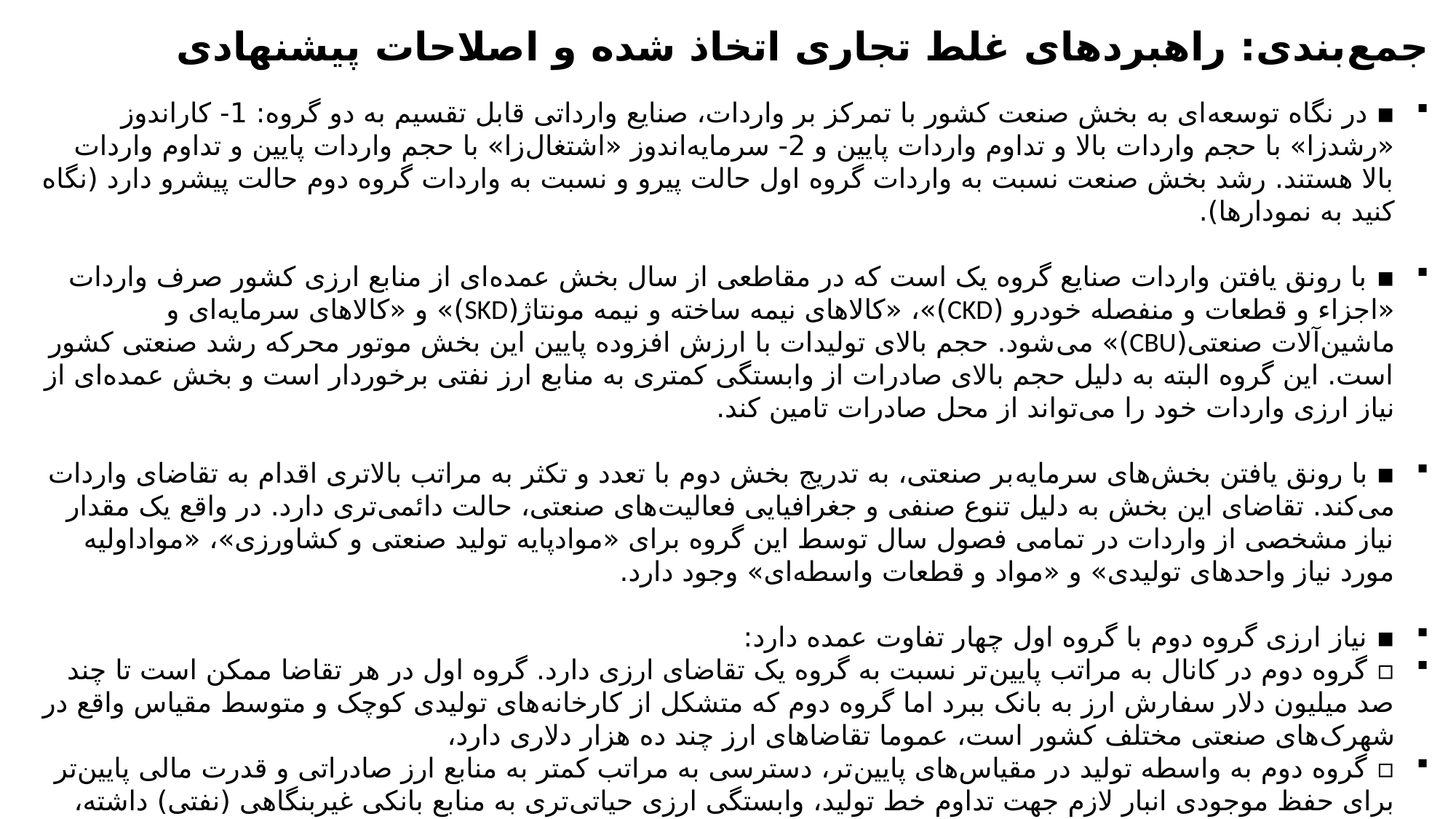

جمع‌بندی: راهبردهای غلط تجاری اتخاذ شده و اصلاحات پیشنهادی
▪️ در نگاه توسعه‌ای به بخش صنعت کشور با تمرکز بر واردات، صنایع وارداتی قابل تقسیم به دو گروه: 1- کاراندوز «رشدزا» با حجم واردات بالا و تداوم واردات پایین و 2- سرمایه‌اندوز «اشتغال‌زا» با حجم واردات پایین و تداوم واردات بالا هستند. رشد بخش صنعت نسبت به واردات گروه اول حالت پیرو و نسبت به واردات گروه دوم حالت پیشرو دارد (نگاه کنید به نمودارها).

▪️ با رونق یافتن واردات صنایع گروه یک است که در مقاطعی از سال بخش عمده‌ای از منابع ارزی کشور صرف واردات «اجزاء و قطعات و منفصله خودرو (CKD)»، «کالاهای نیمه ساخته و نیمه مونتاژ(SKD)» و «کالاهای سرمایه‌ای و ماشین‌آلات صنعتی(CBU)» می‌شود. حجم بالای تولیدات با ارزش افزوده پایین این بخش موتور محرکه رشد صنعتی کشور است. این گروه البته به دلیل حجم بالای صادرات از وابستگی کمتری به منابع ارز نفتی برخوردار است و بخش عمده‌ای از نیاز ارزی واردات خود را می‌تواند از محل صادرات تامین کند.

▪️ با رونق یافتن بخش‌های سرمایه‌بر صنعتی، به تدریج بخش دوم با تعدد و تکثر به مراتب بالاتری اقدام به تقاضای واردات می‌کند. تقاضای این بخش به دلیل تنوع صنفی و جغرافیایی فعالیت‌های صنعتی، حالت دائمی‌‌تری دارد. در واقع یک مقدار نیاز مشخصی از واردات در تمامی فصول سال توسط این گروه برای «موادپایه تولید صنعتی و کشاورزی»، «مواداولیه مورد نیاز واحدهای تولیدی» و «مواد و قطعات واسطه‌ای» وجود دارد.

▪️ نیاز ارزی گروه دوم با گروه اول چهار تفاوت عمده دارد:
▫️ گروه دوم در کانال به مراتب پایین‌تر نسبت به گروه یک تقاضای ارزی دارد. گروه اول در هر تقاضا ممکن است تا چند صد میلیون دلار سفارش ارز به بانک ببرد اما گروه دوم که متشکل از کارخانه‌های تولیدی کوچک و متوسط مقیاس واقع در شهرک‌های صنعتی مختلف کشور است، عموما تقاضاهای ارز چند ده هزار دلاری دارد،
▫️ گروه دوم به واسطه تولید در مقیاس‌های پایین‌‌تر، دسترسی به مراتب کمتر به منابع ارز صادراتی و قدرت مالی پایین‌تر برای حفظ موجودی انبار لازم جهت تداوم خط تولید، وابستگی ارزی حیاتی‌تری به منابع بانکی غیربنگاهی (نفتی) داشته، کوچک‌ترین تکانه در تامین نیاز ارزی وی با اخلال و توقف در فرایند تولید همراه می‌شود،
▫️ گروه اول به دلیل نفوذ به مراتب بیشتر، دسترسی آسان‌تری به حجم بالایی از منابع ارزی دارد،
▫️ به دلیل تفاوت در موجودی انبار، گروه اول در شرایط بحرانی از قابلیت مانور و حفظ تداوم روند تولید در میان‌مدت برخوردار است اما گروه دوم به هیچ عنوان چنین قابلیتی ندارد،